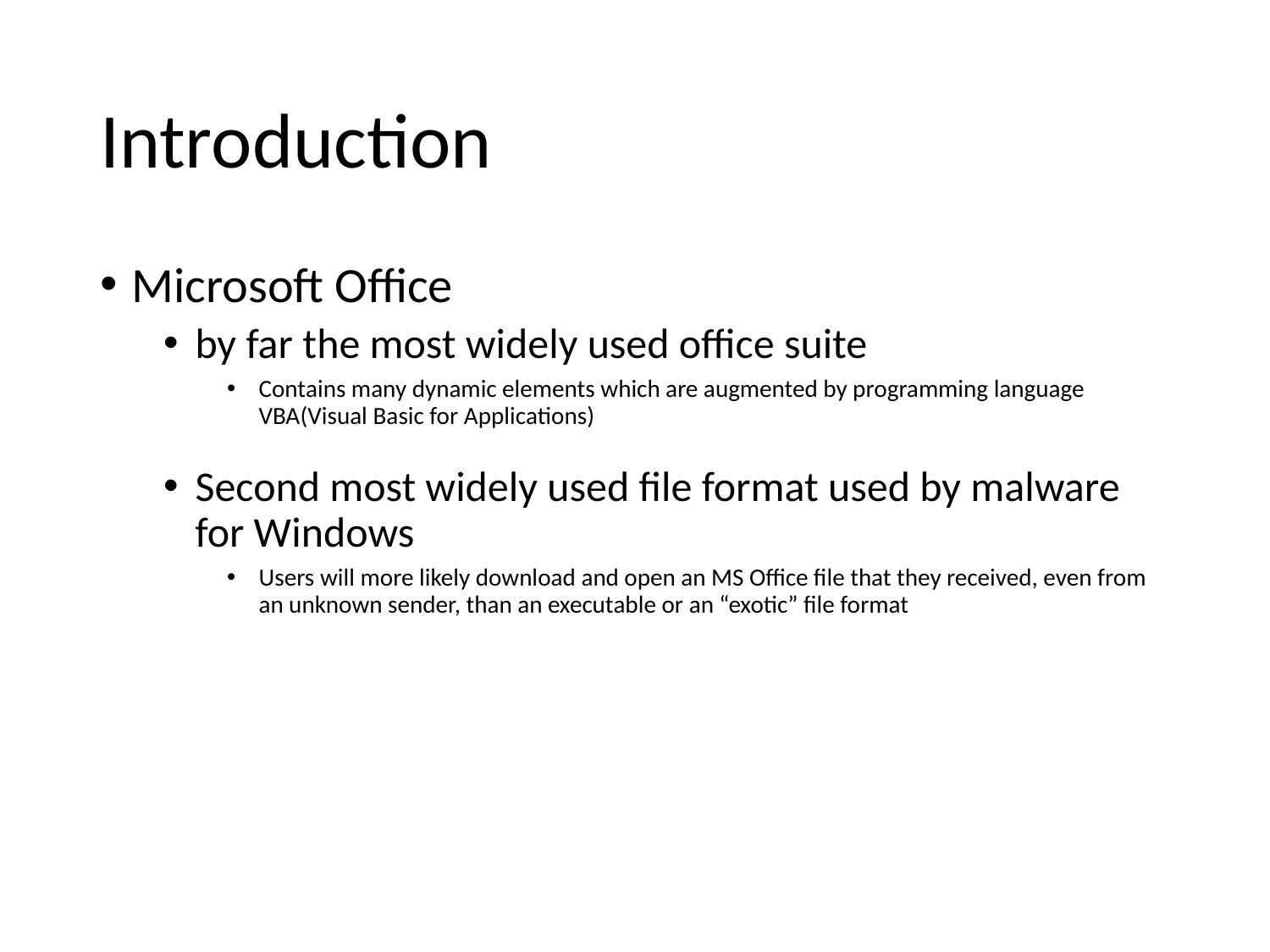

# Introduction
Microsoft Office
by far the most widely used office suite
Contains many dynamic elements which are augmented by programming language VBA(Visual Basic for Applications)
Second most widely used file format used by malware for Windows
Users will more likely download and open an MS Office file that they received, even from an unknown sender, than an executable or an “exotic” file format